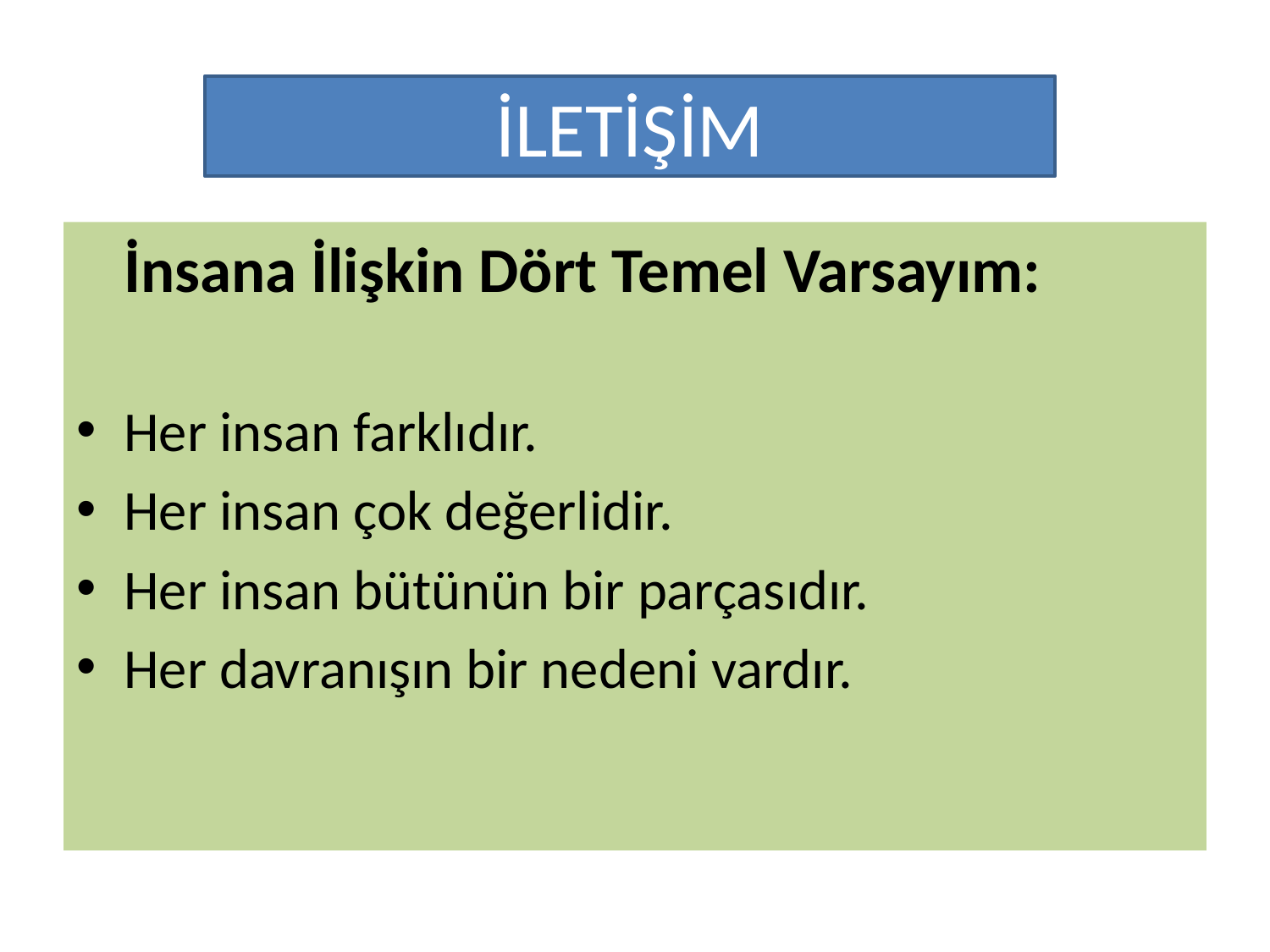

#
İLETİŞİM
	İnsana İlişkin Dört Temel Varsayım:

Her insan farklıdır.
Her insan çok değerlidir.
Her insan bütünün bir parçasıdır.
Her davranışın bir nedeni vardır.